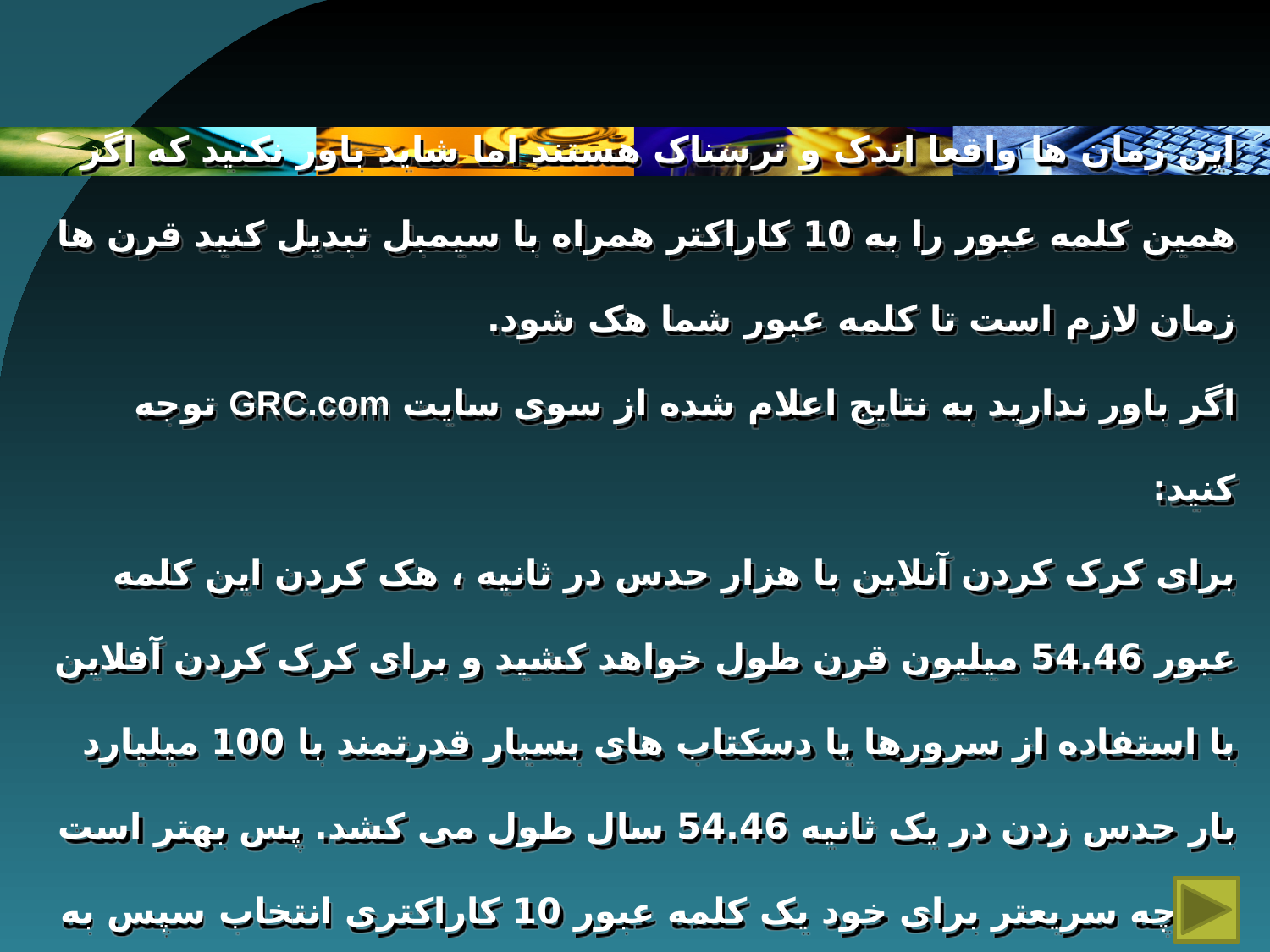

# این زمان ها واقعا اندک و ترسناک هستند اما شاید باور نکنید که اگر همین کلمه عبور را به 10 کاراکتر همراه با سیمبل تبدیل کنید قرن ها زمان لازم است تا کلمه عبور شما هک شود. اگر باور ندارید به نتایج اعلام شده از سوی سایت GRC.com توجه کنید: برای کرک کردن آنلاین با هزار حدس در ثانیه ، هک کردن این کلمه عبور 54.46 میلیون قرن طول خواهد کشید و برای کرک کردن آفلاین با استفاده از سرورها یا دسکتاب های بسیار قدرتمند با 100 میلیارد بار حدس زدن در یک ثانیه 54.46 سال طول می کشد. پس بهتر است هر چه سریعتر برای خود یک کلمه عبور 10 کاراکتری انتخاب سپس به آن یک سیمبل اضافه کنید.